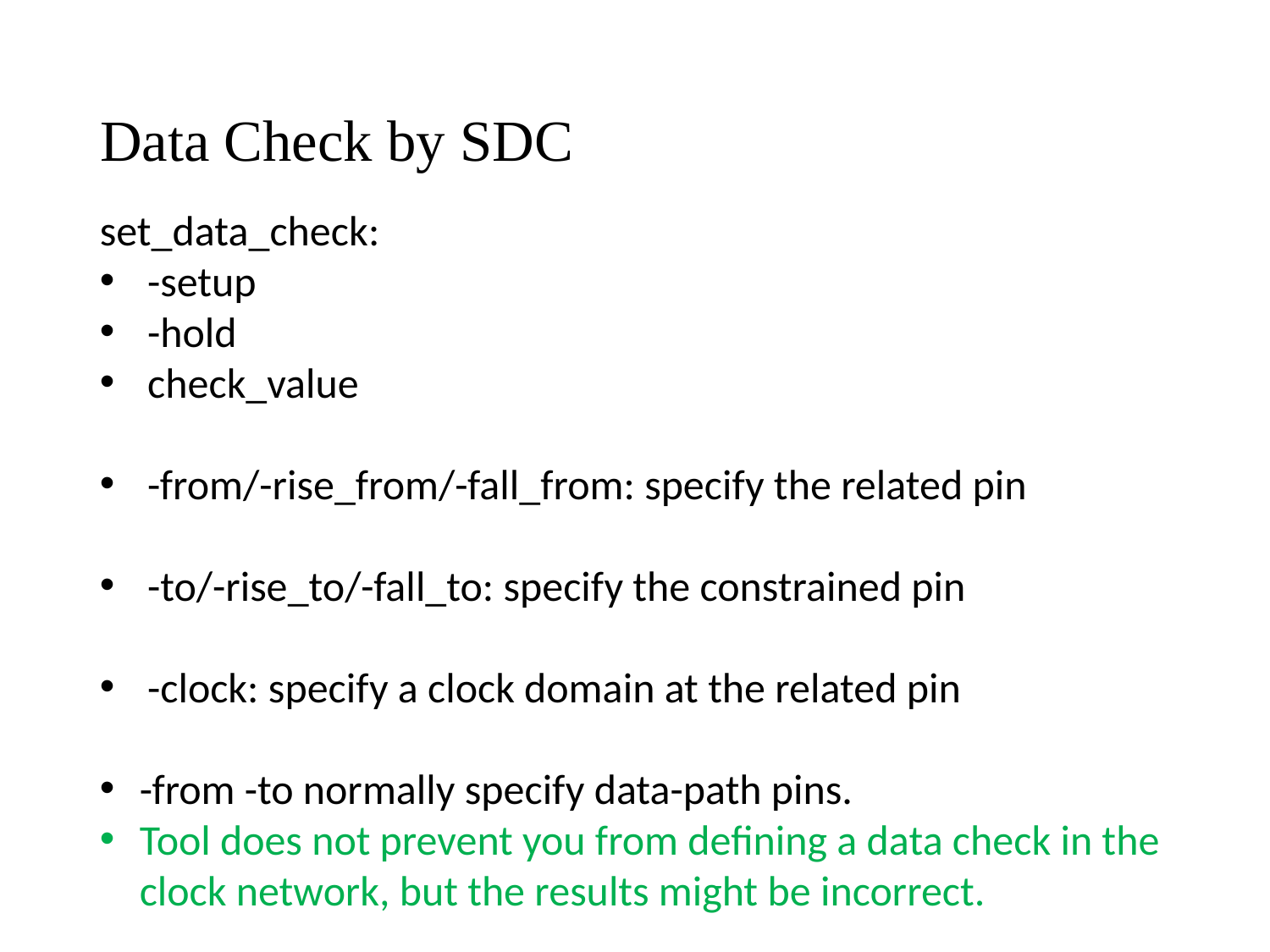

# Data Check by SDC

set_data_check:
-setup
-hold
check_value

-from/-rise_from/-fall_from: specify the related pin

-to/-rise_to/-fall_to: specify the constrained pin

-clock: specify a clock domain at the related pin

-from -to normally specify data-path pins.
Tool does not prevent you from defining a data check in the clock network, but the results might be incorrect.